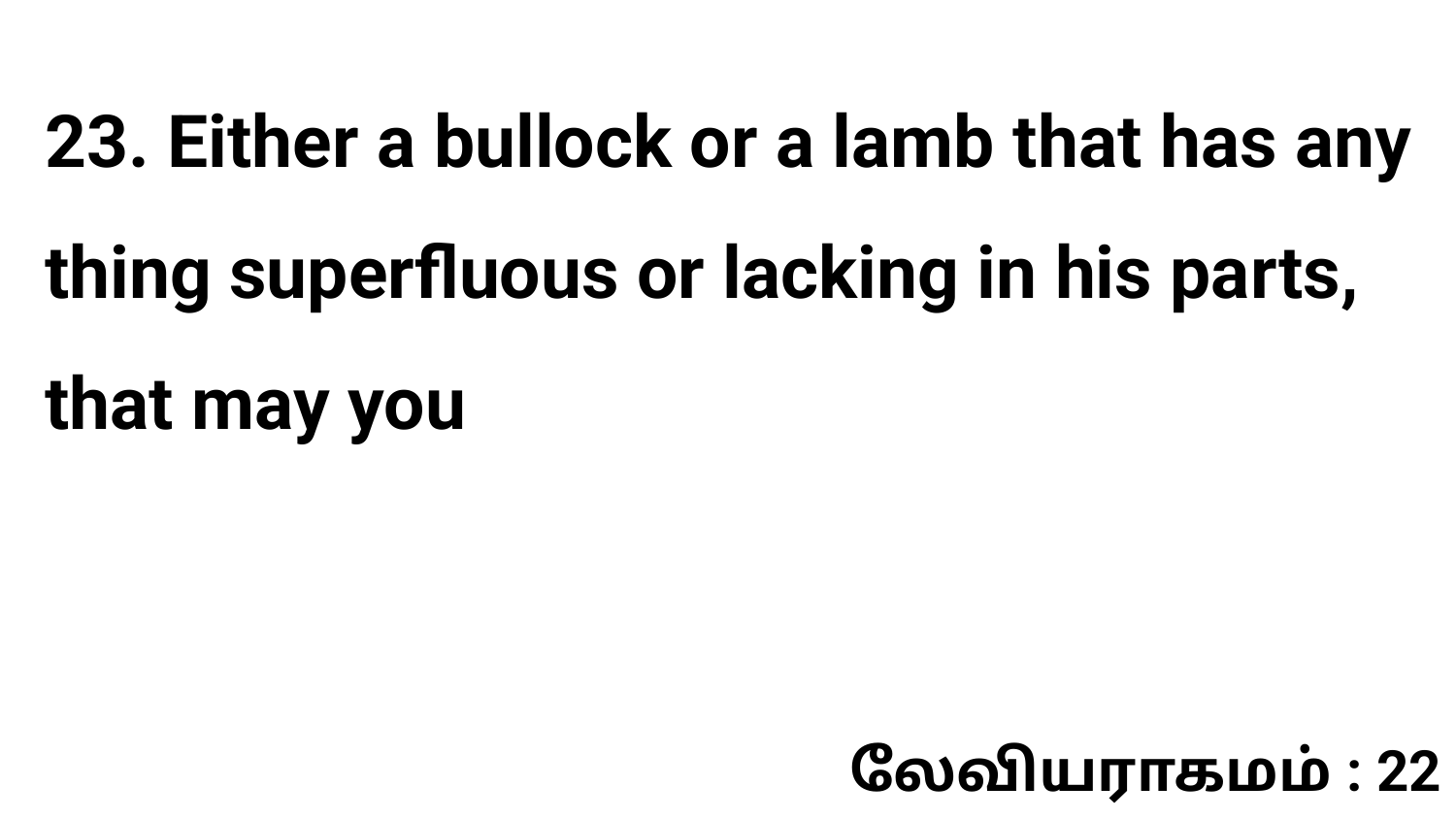

23. Either a bullock or a lamb that has any thing superfluous or lacking in his parts, that may you
லேவியராகமம் : 22